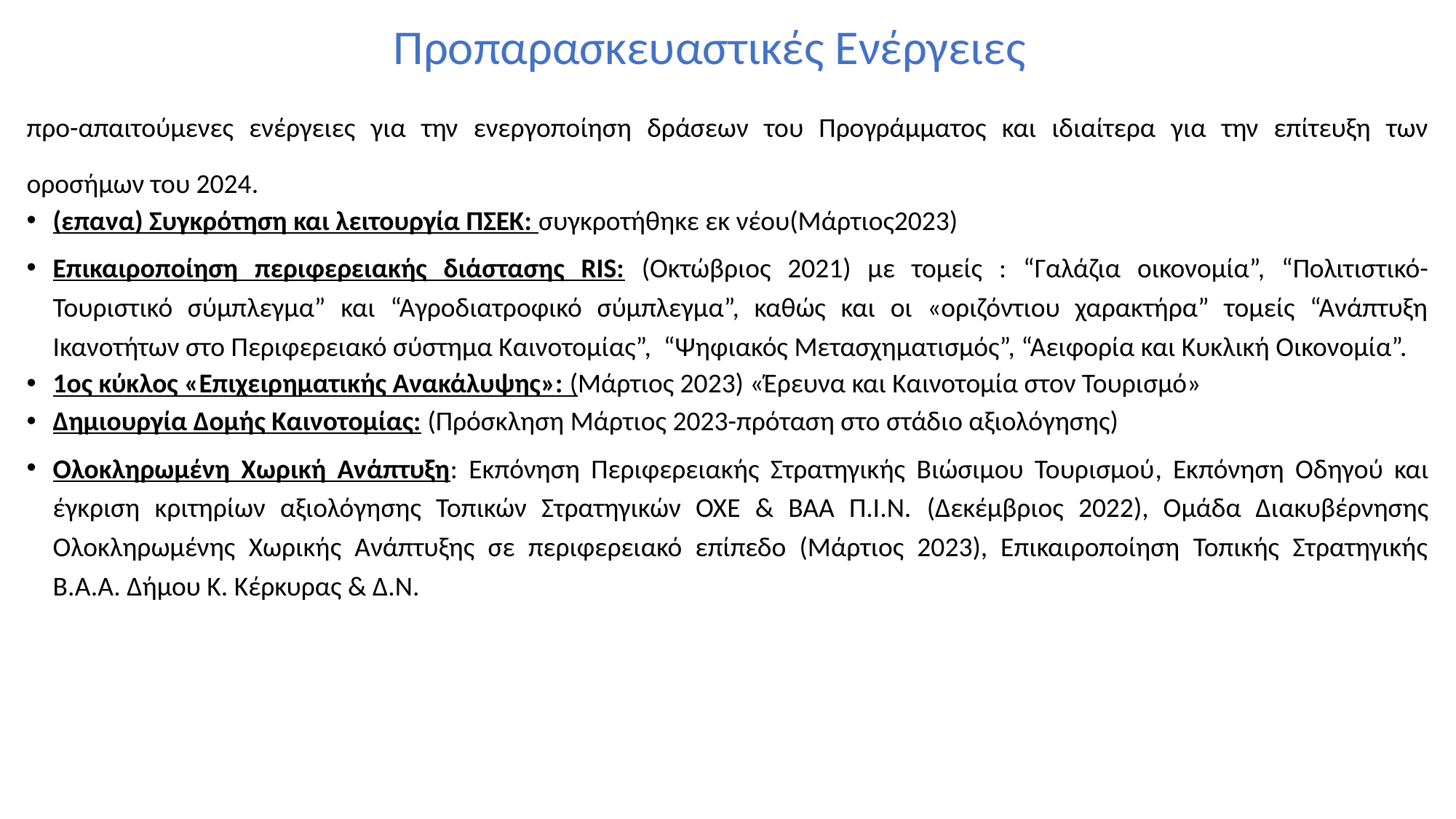

# Προπαρασκευαστικές Ενέργειες
προ-απαιτούμενες ενέργειες για την ενεργοποίηση δράσεων του Προγράμματος και ιδιαίτερα για την επίτευξη των οροσήμων του 2024.
(επανα) Συγκρότηση και λειτουργία ΠΣΕΚ: συγκροτήθηκε εκ νέου(Μάρτιος2023)
Επικαιροποίηση περιφερειακής διάστασης RIS: (Οκτώβριος 2021) με τομείς : “Γαλάζια οικονομία”, “Πολιτιστικό-Τουριστικό σύμπλεγμα” και “Αγροδιατροφικό σύμπλεγμα”, καθώς και οι «οριζόντιου χαρακτήρα” τομείς “Ανάπτυξη Ικανοτήτων στο Περιφερειακό σύστημα Καινοτομίας”,  “Ψηφιακός Μετασχηματισμός”, “Αειφορία και Κυκλική Οικονομία”.
1oς κύκλος «Επιχειρηματικής Ανακάλυψης»: (Μάρτιος 2023) «Έρευνα και Καινοτομία στον Τουρισμό»
Δημιουργία Δομής Καινοτομίας: (Πρόσκληση Μάρτιος 2023-πρόταση στο στάδιο αξιολόγησης)
Ολοκληρωμένη Χωρική Ανάπτυξη: Εκπόνηση Περιφερειακής Στρατηγικής Βιώσιμου Τουρισμού, Εκπόνηση Οδηγού και έγκριση κριτηρίων αξιολόγησης Τοπικών Στρατηγικών ΟΧΕ & ΒΑΑ Π.Ι.Ν. (Δεκέμβριος 2022), Ομάδα Διακυβέρνησης Ολοκληρωμένης Χωρικής Ανάπτυξης σε περιφερειακό επίπεδο (Μάρτιος 2023), Επικαιροποίηση Τοπικής Στρατηγικής Β.Α.Α. Δήμου Κ. Κέρκυρας & Δ.Ν.